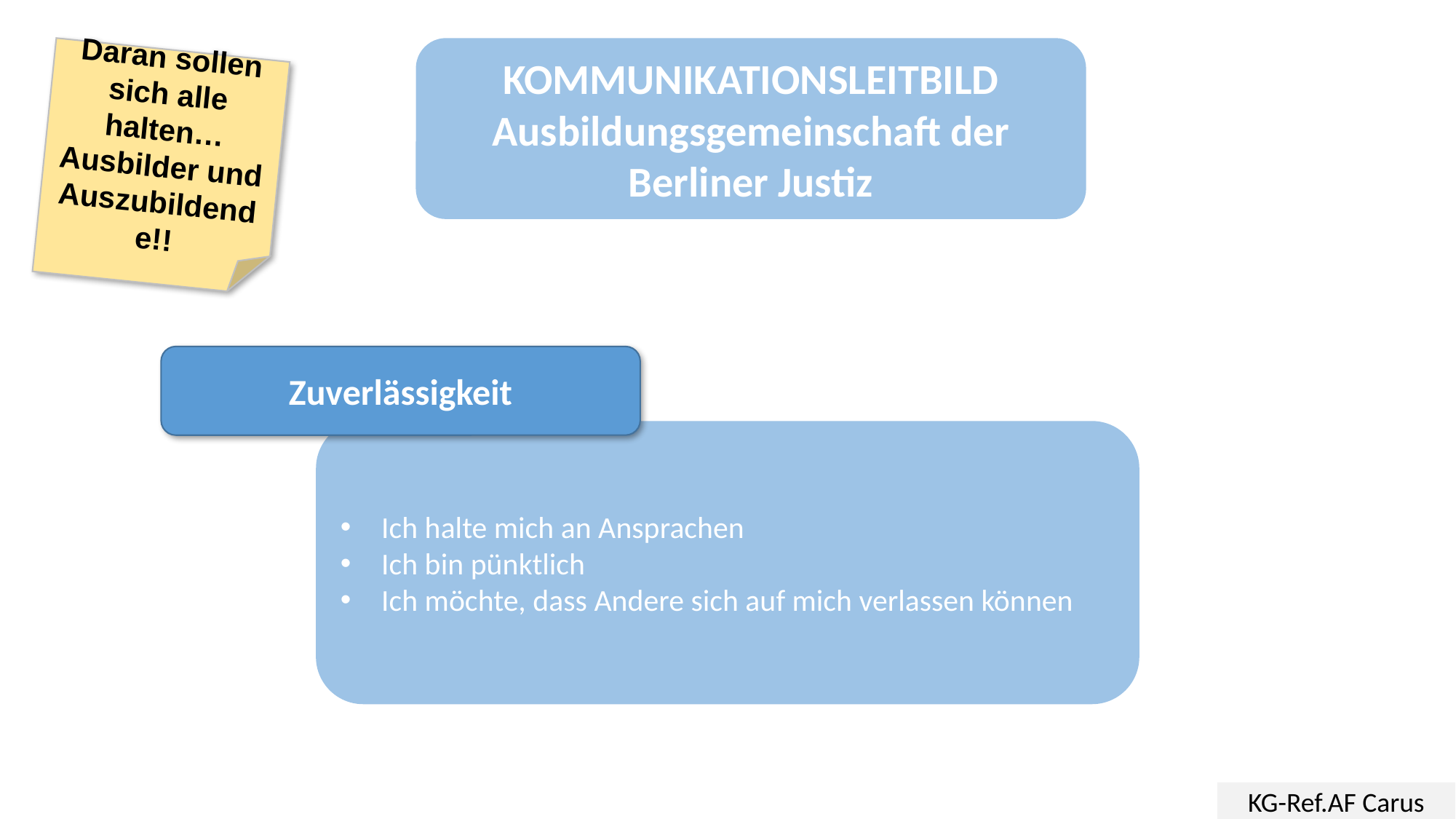

KOMMUNIKATIONSLEITBILD Ausbildungsgemeinschaft der Berliner Justiz
Daran sollen sich alle halten…
Ausbilder und Auszubildende!!
Zuverlässigkeit
Ich halte mich an Ansprachen
Ich bin pünktlich
Ich möchte, dass Andere sich auf mich verlassen können
KG-Ref.AF Carus